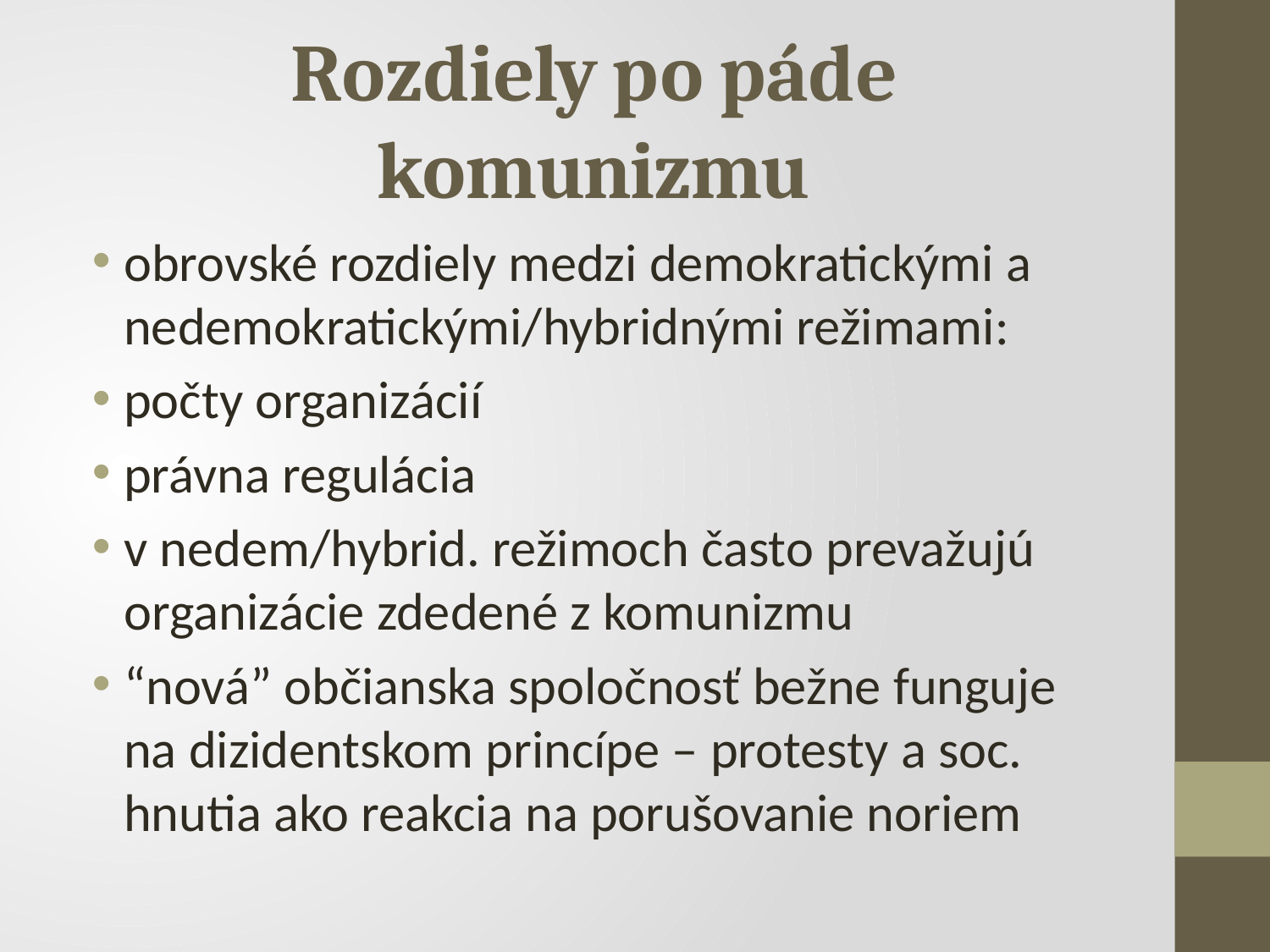

# Rozdiely po páde komunizmu
obrovské rozdiely medzi demokratickými a nedemokratickými/hybridnými režimami:
počty organizácií
právna regulácia
v nedem/hybrid. režimoch často prevažujú organizácie zdedené z komunizmu
“nová” občianska spoločnosť bežne funguje na dizidentskom princípe – protesty a soc. hnutia ako reakcia na porušovanie noriem